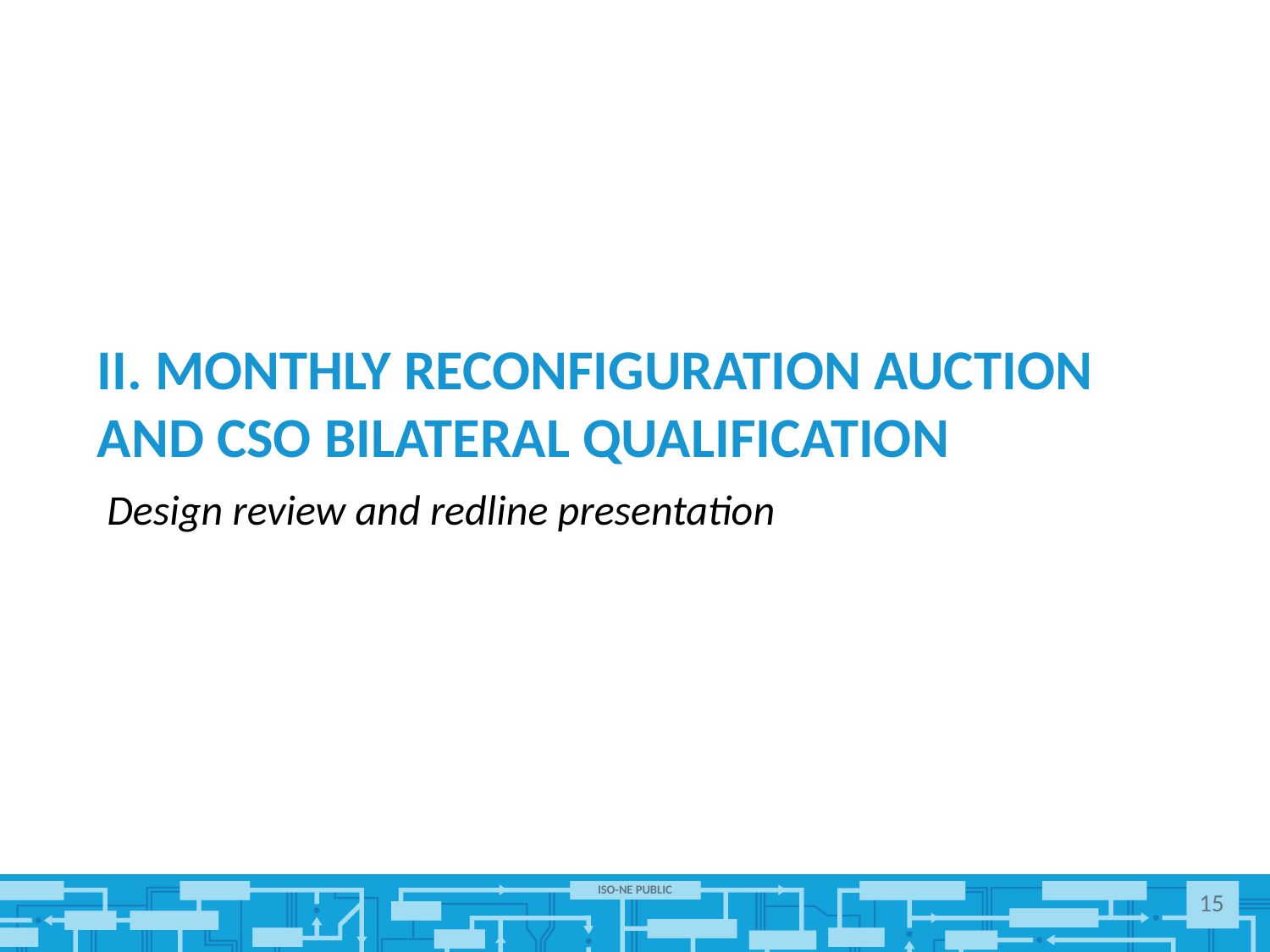

# II. Monthly Reconfiguration Auction And CSO Bilateral Qualification
 Design review and redline presentation
15